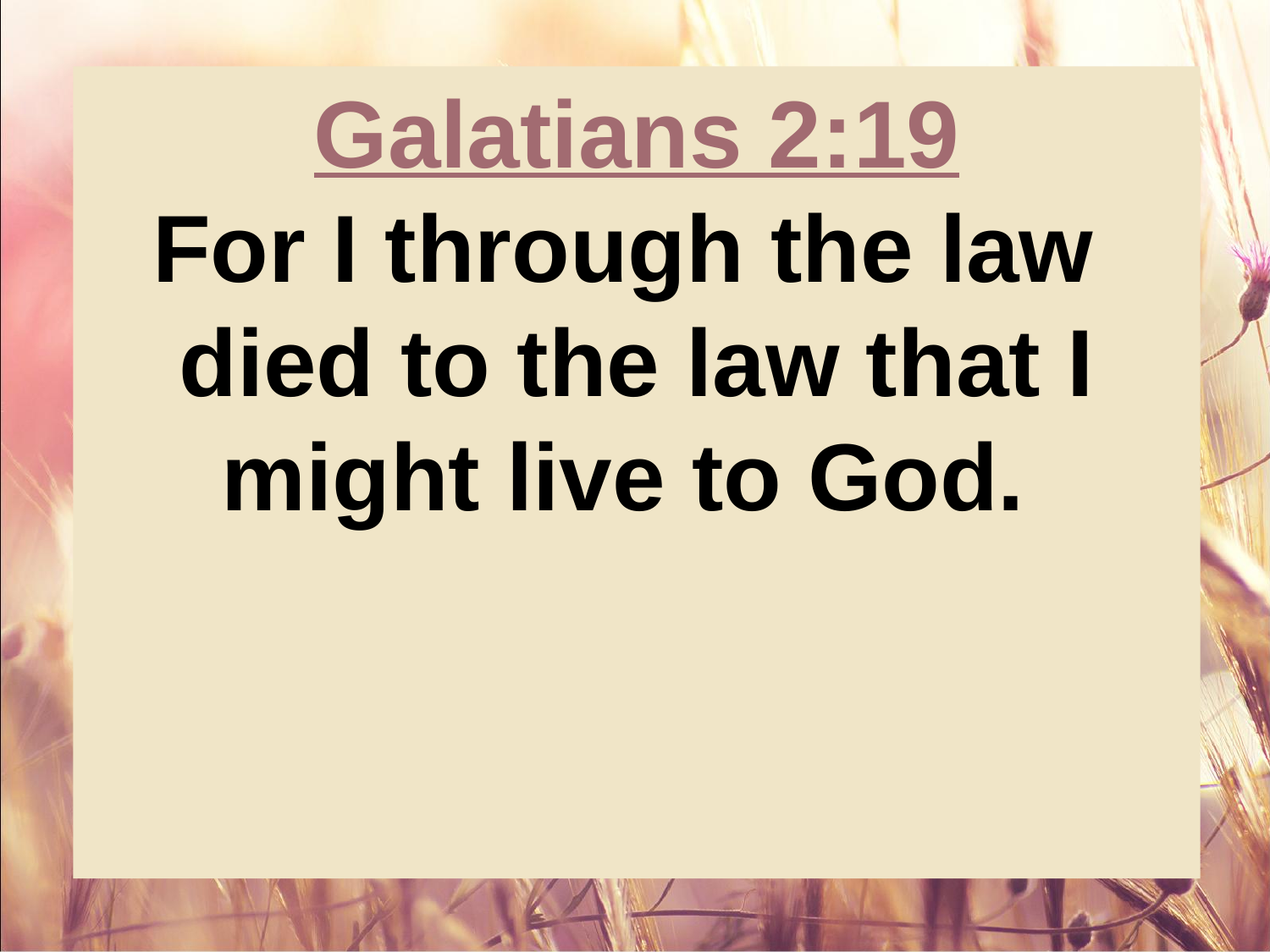

Galatians 2:19
For I through the law
died to the law that I might live to God.